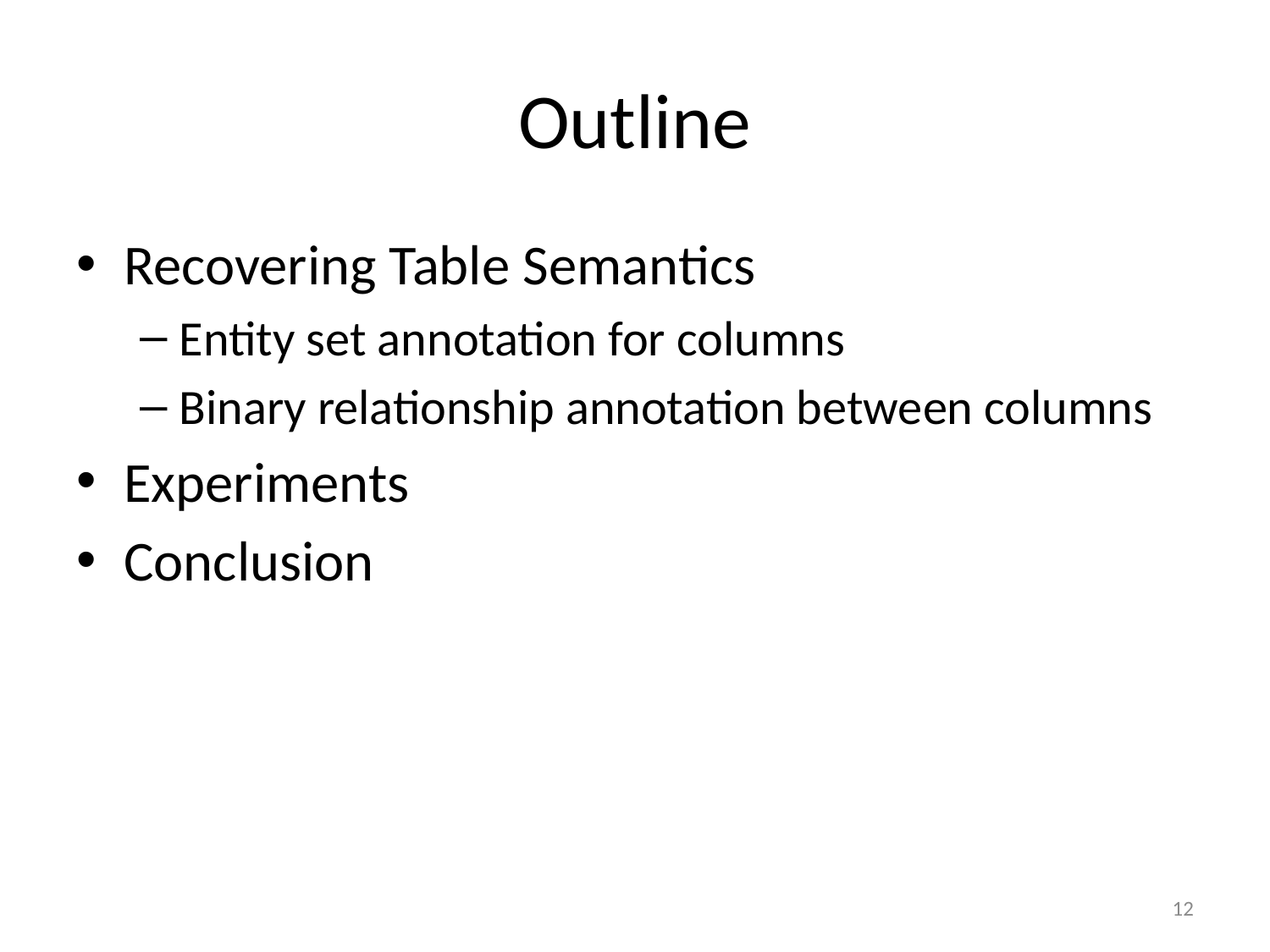

# Outline
Recovering Table Semantics
Entity set annotation for columns
Binary relationship annotation between columns
Experiments
Conclusion

12